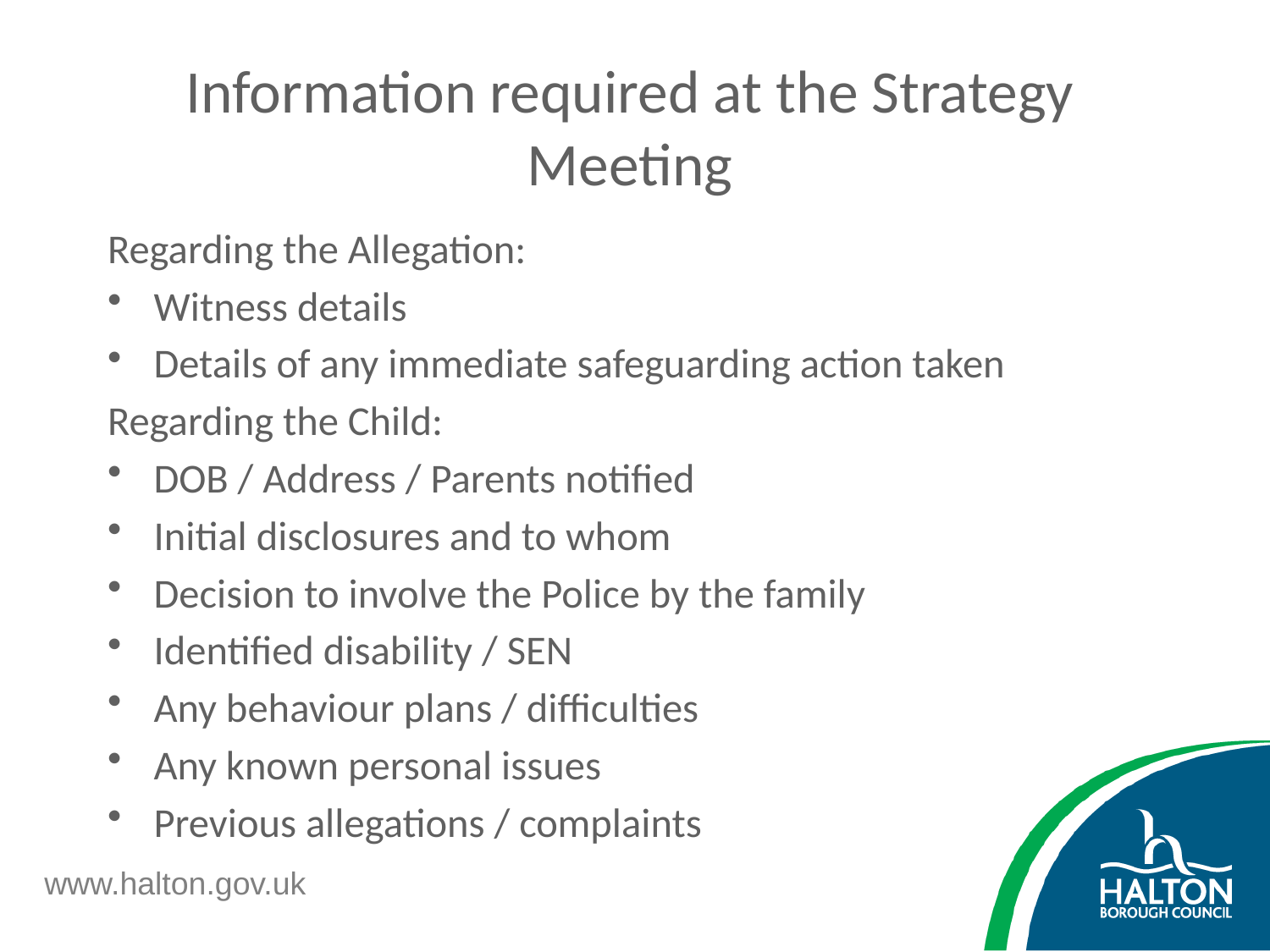

# Information required at the Strategy Meeting
Regarding the Allegation:
Witness details
Details of any immediate safeguarding action taken
Regarding the Child:
DOB / Address / Parents notified
Initial disclosures and to whom
Decision to involve the Police by the family
Identified disability / SEN
Any behaviour plans / difficulties
Any known personal issues
Previous allegations / complaints